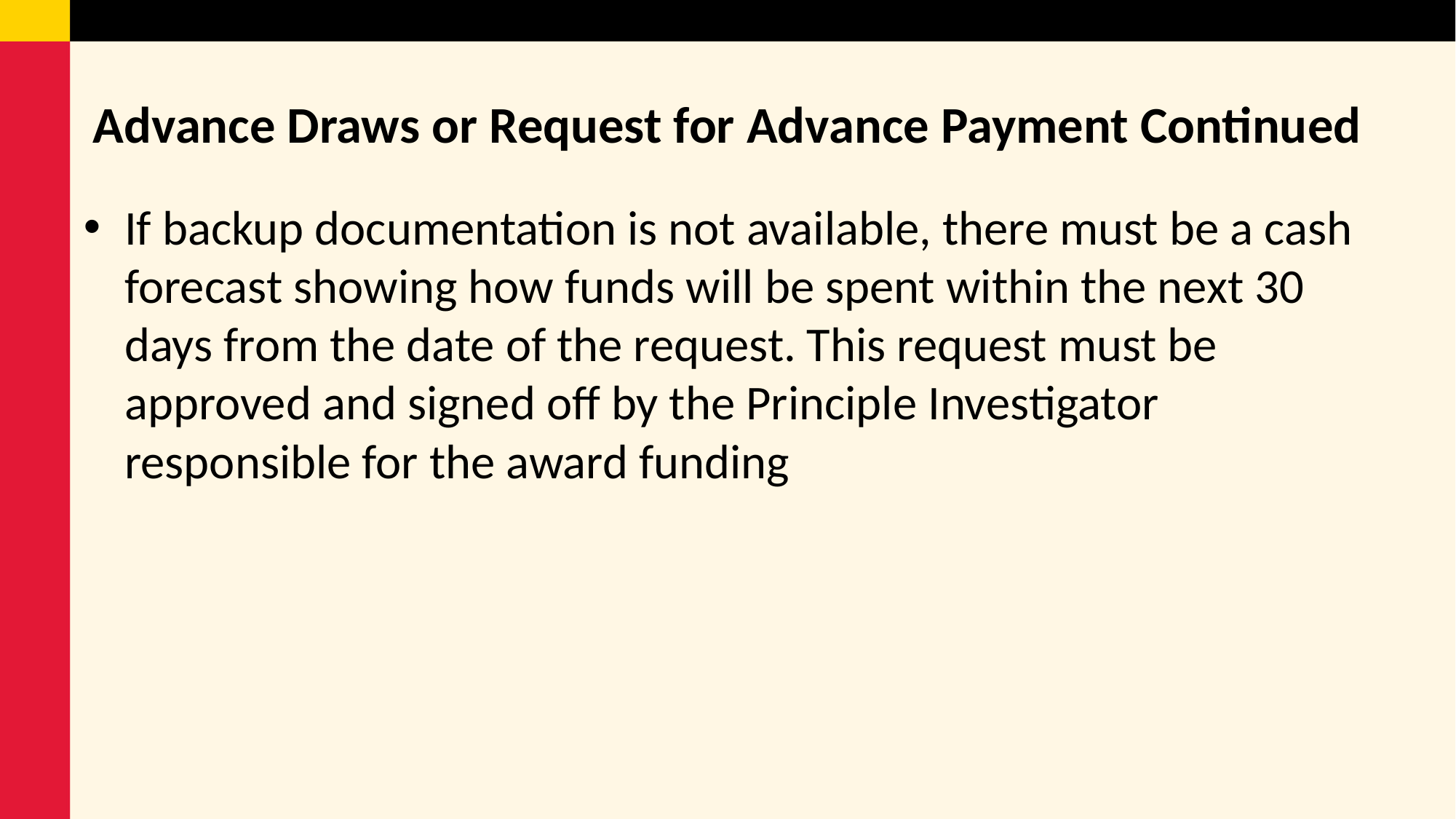

# Advance Draws or Request for Advance Payment Continued
If backup documentation is not available, there must be a cash forecast showing how funds will be spent within the next 30 days from the date of the request. This request must be approved and signed off by the Principle Investigator responsible for the award funding